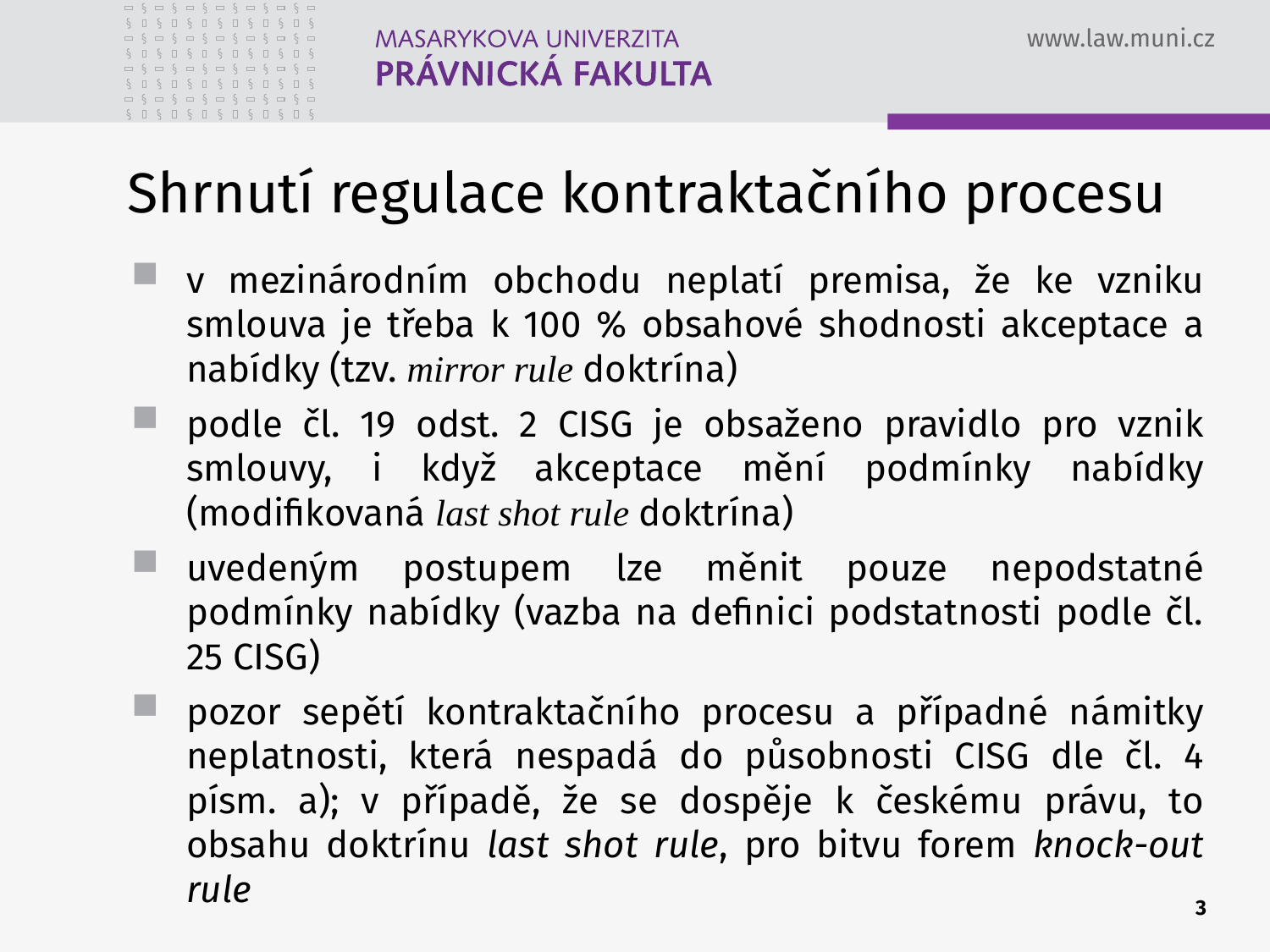

# Shrnutí regulace kontraktačního procesu
v mezinárodním obchodu neplatí premisa, že ke vzniku smlouva je třeba k 100 % obsahové shodnosti akceptace a nabídky (tzv. mirror rule doktrína)
podle čl. 19 odst. 2 CISG je obsaženo pravidlo pro vznik smlouvy, i když akceptace mění podmínky nabídky (modifikovaná last shot rule doktrína)
uvedeným postupem lze měnit pouze nepodstatné podmínky nabídky (vazba na definici podstatnosti podle čl. 25 CISG)
pozor sepětí kontraktačního procesu a případné námitky neplatnosti, která nespadá do působnosti CISG dle čl. 4 písm. a); v případě, že se dospěje k českému právu, to obsahu doktrínu last shot rule, pro bitvu forem knock-out rule
3